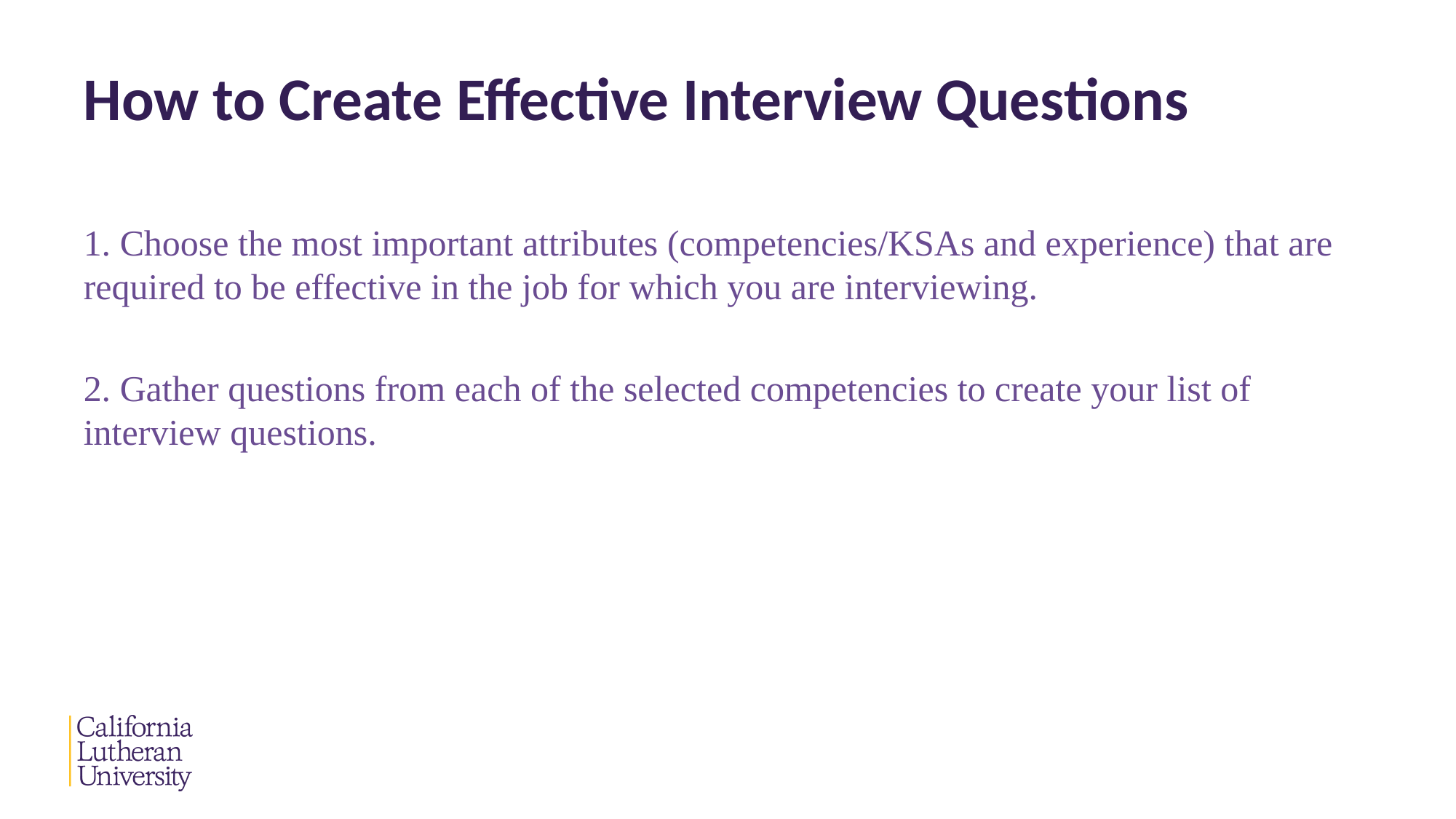

# How to Create Effective Interview Questions
1. Choose the most important attributes (competencies/KSAs and experience) that are required to be effective in the job for which you are interviewing.

2. Gather questions from each of the selected competencies to create your list of interview questions.